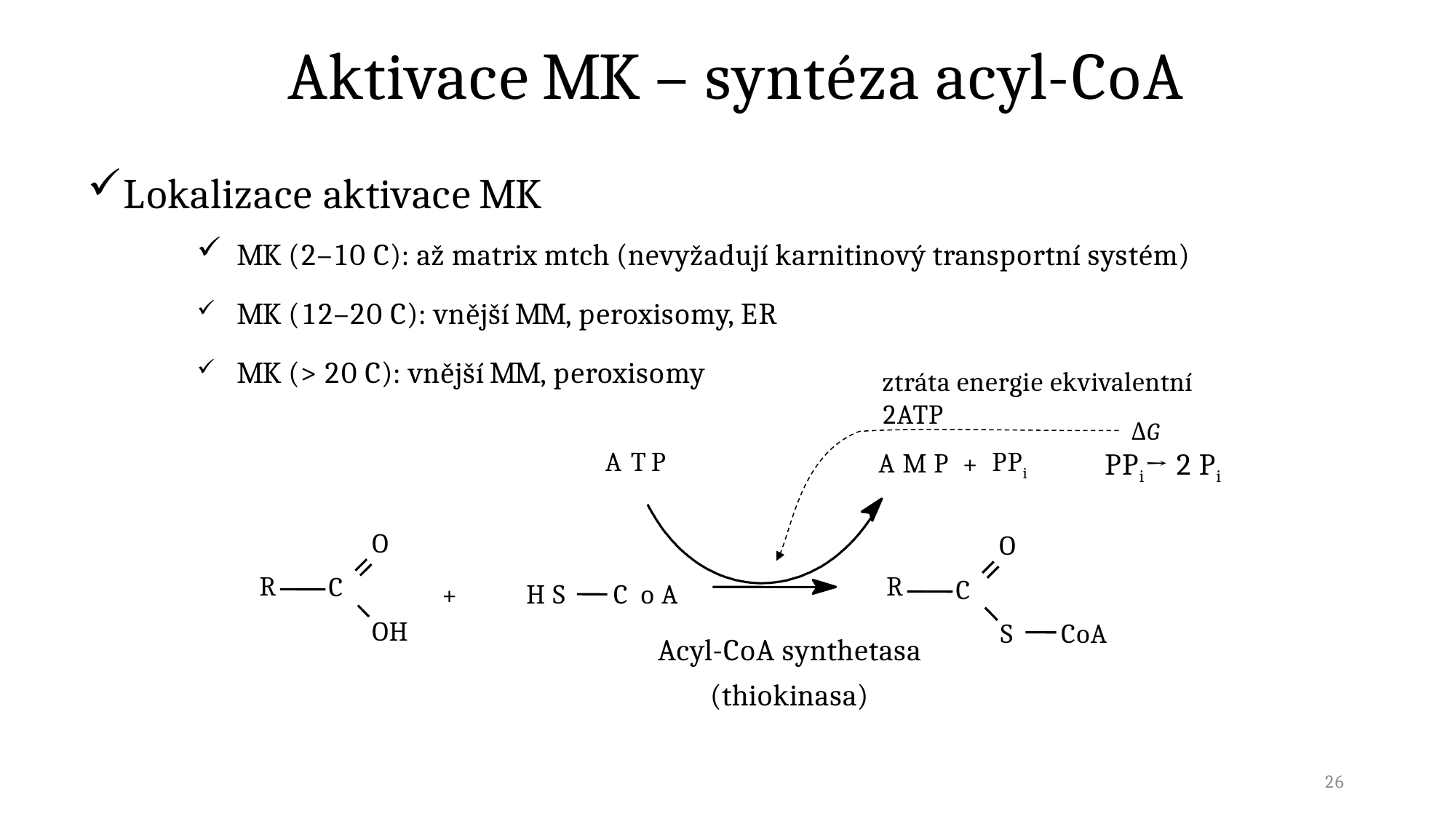

Aktivace MK – syntéza acyl-CoA
Lokalizace aktivace MK
MK (2–10 C): až matrix mtch (nevyžadují karnitinový transportní systém)
MK (12–20 C): vnější MM, peroxisomy, ER
MK (> 20 C): vnější MM, peroxisomy
ztráta energie ekvivalentní 2ATP
ΔG

A
T
P
PPi
PPi→ 2 Pi
A
M
P
+

O
O

R
R
C
C
H
S
C
o
A
+

OH
S
CoA
Acyl-CoA synthetasa
(thiokinasa)

26